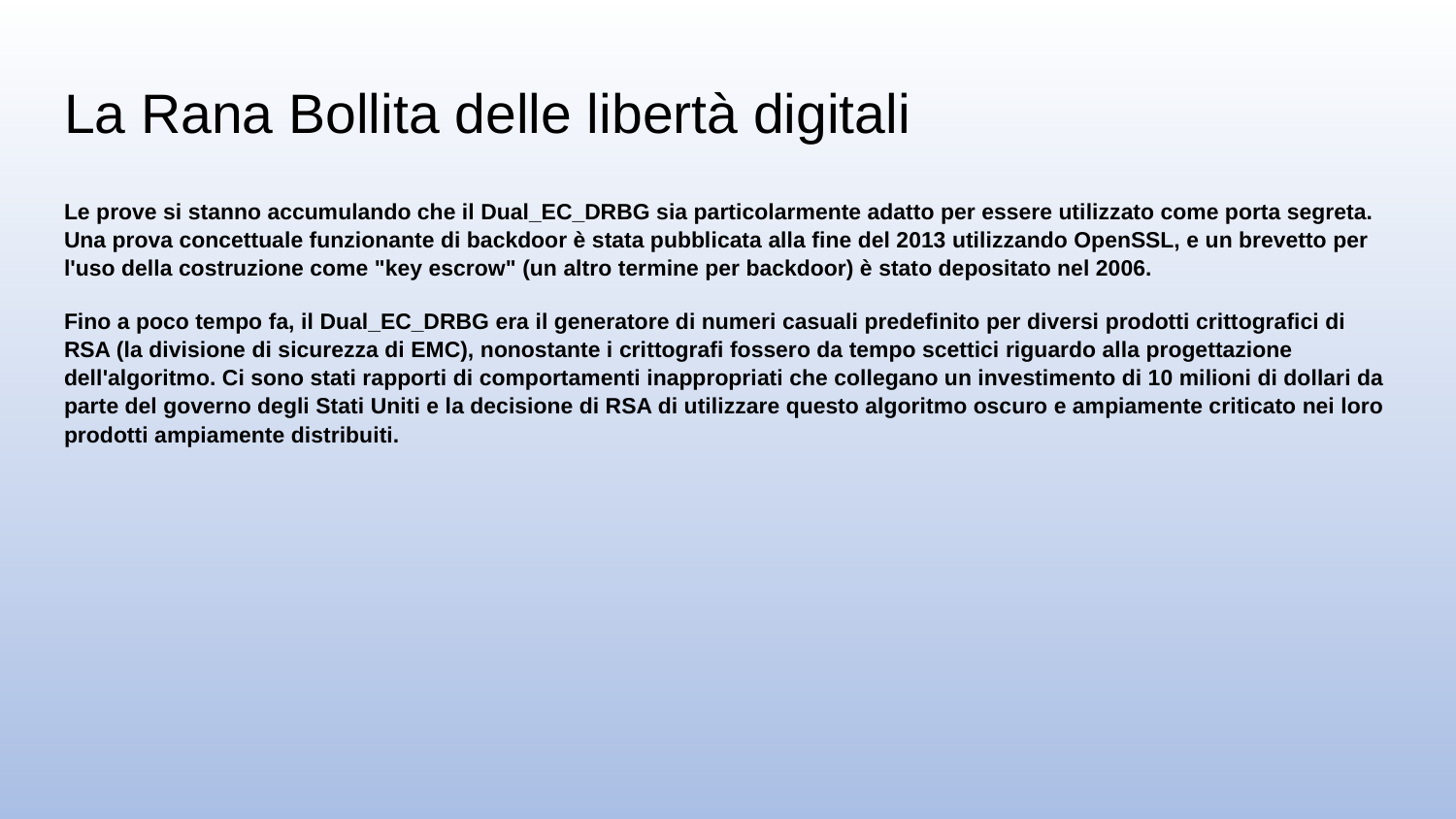

# La Rana Bollita delle libertà digitali

Le prove si stanno accumulando che il Dual_EC_DRBG sia particolarmente adatto per essere utilizzato come porta segreta. Una prova concettuale funzionante di backdoor è stata pubblicata alla fine del 2013 utilizzando OpenSSL, e un brevetto per l'uso della costruzione come "key escrow" (un altro termine per backdoor) è stato depositato nel 2006.
Fino a poco tempo fa, il Dual_EC_DRBG era il generatore di numeri casuali predefinito per diversi prodotti crittografici di RSA (la divisione di sicurezza di EMC), nonostante i crittografi fossero da tempo scettici riguardo alla progettazione dell'algoritmo. Ci sono stati rapporti di comportamenti inappropriati che collegano un investimento di 10 milioni di dollari da parte del governo degli Stati Uniti e la decisione di RSA di utilizzare questo algoritmo oscuro e ampiamente criticato nei loro prodotti ampiamente distribuiti.